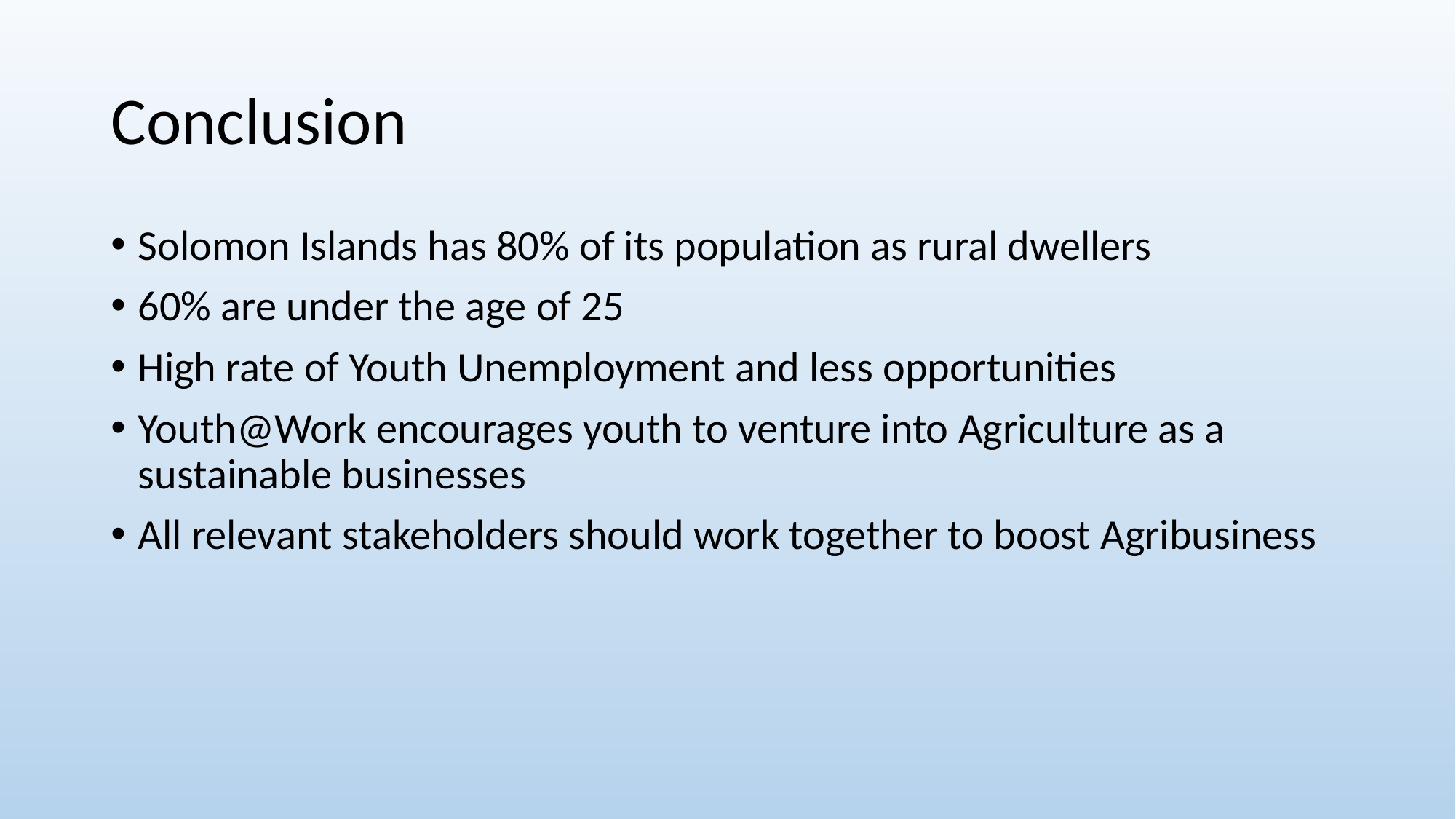

# Conclusion
Solomon Islands has 80% of its population as rural dwellers
60% are under the age of 25
High rate of Youth Unemployment and less opportunities
Youth@Work encourages youth to venture into Agriculture as a sustainable businesses
All relevant stakeholders should work together to boost Agribusiness